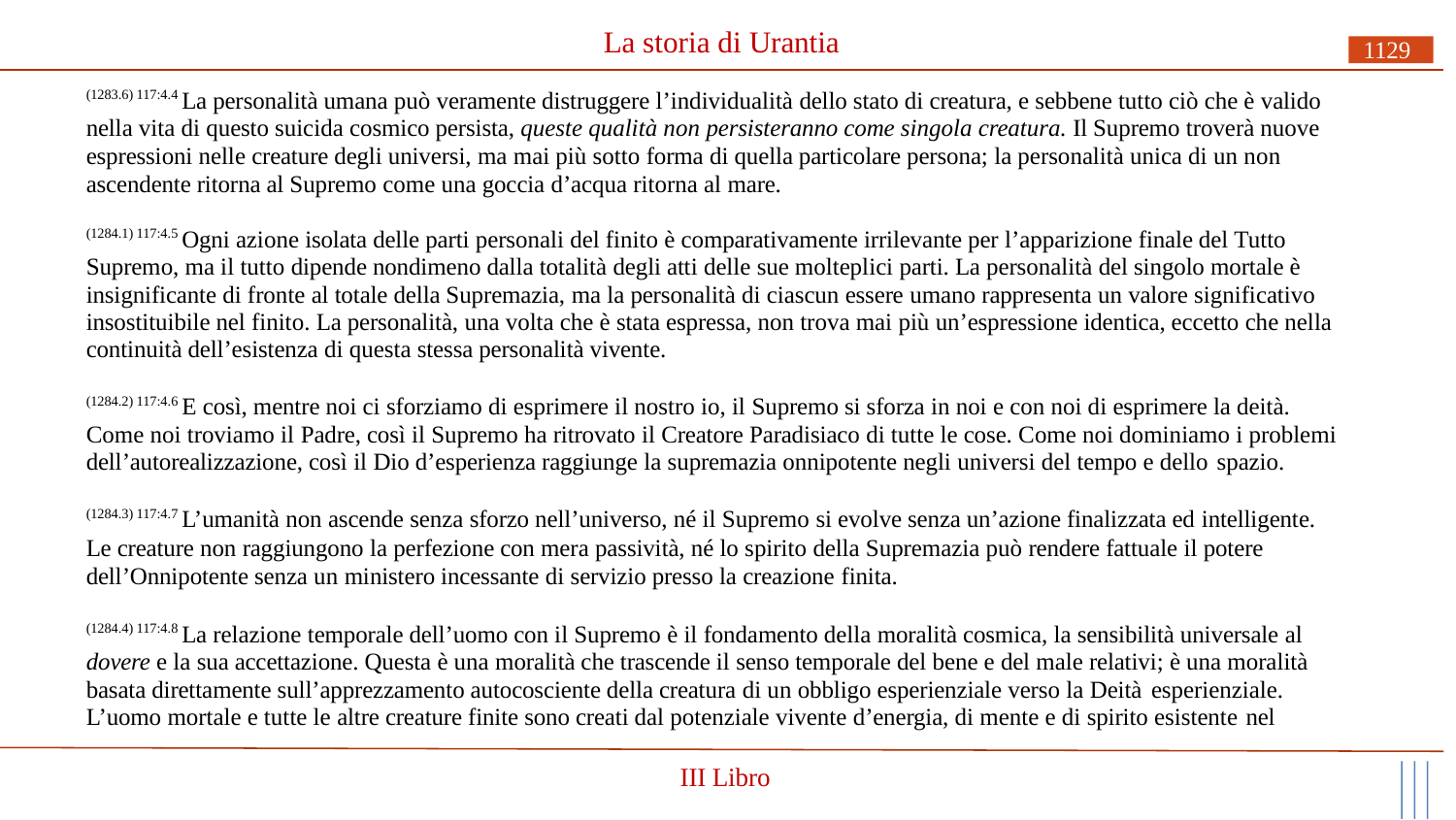

# La storia di Urantia
1129

(1283.6) 117:4.4 La personalità umana può veramente distruggere l’individualità dello stato di creatura, e sebbene tutto ciò che è valido  nella vita di questo suicida cosmico persista, queste qualità non persisteranno come singola creatura. Il Supremo troverà nuove  espressioni nelle creature degli universi, ma mai più sotto forma di quella particolare persona; la personalità unica di un non  ascendente ritorna al Supremo come una goccia d’acqua ritorna al mare.

(1284.1) 117:4.5 Ogni azione isolata delle parti personali del finito è comparativamente irrilevante per l’apparizione finale del Tutto  Supremo, ma il tutto dipende nondimeno dalla totalità degli atti delle sue molteplici parti. La personalità del singolo mortale è  insignificante di fronte al totale della Supremazia, ma la personalità di ciascun essere umano rappresenta un valore significativo  insostituibile nel finito. La personalità, una volta che è stata espressa, non trova mai più un’espressione identica, eccetto che nella  continuità dell’esistenza di questa stessa personalità vivente.

(1284.2) 117:4.6 E così, mentre noi ci sforziamo di esprimere il nostro io, il Supremo si sforza in noi e con noi di esprimere la deità.  Come noi troviamo il Padre, così il Supremo ha ritrovato il Creatore Paradisiaco di tutte le cose. Come noi dominiamo i problemi  dell’autorealizzazione, così il Dio d’esperienza raggiunge la supremazia onnipotente negli universi del tempo e dello spazio.

(1284.3) 117:4.7 L’umanità non ascende senza sforzo nell’universo, né il Supremo si evolve senza un’azione finalizzata ed intelligente.
Le creature non raggiungono la perfezione con mera passività, né lo spirito della Supremazia può rendere fattuale il potere  dell’Onnipotente senza un ministero incessante di servizio presso la creazione finita.

(1284.4) 117:4.8 La relazione temporale dell’uomo con il Supremo è il fondamento della moralità cosmica, la sensibilità universale al  dovere e la sua accettazione. Questa è una moralità che trascende il senso temporale del bene e del male relativi; è una moralità  basata direttamente sull’apprezzamento autocosciente della creatura di un obbligo esperienziale verso la Deità esperienziale.
L’uomo mortale e tutte le altre creature finite sono creati dal potenziale vivente d’energia, di mente e di spirito esistente nel

III Libro